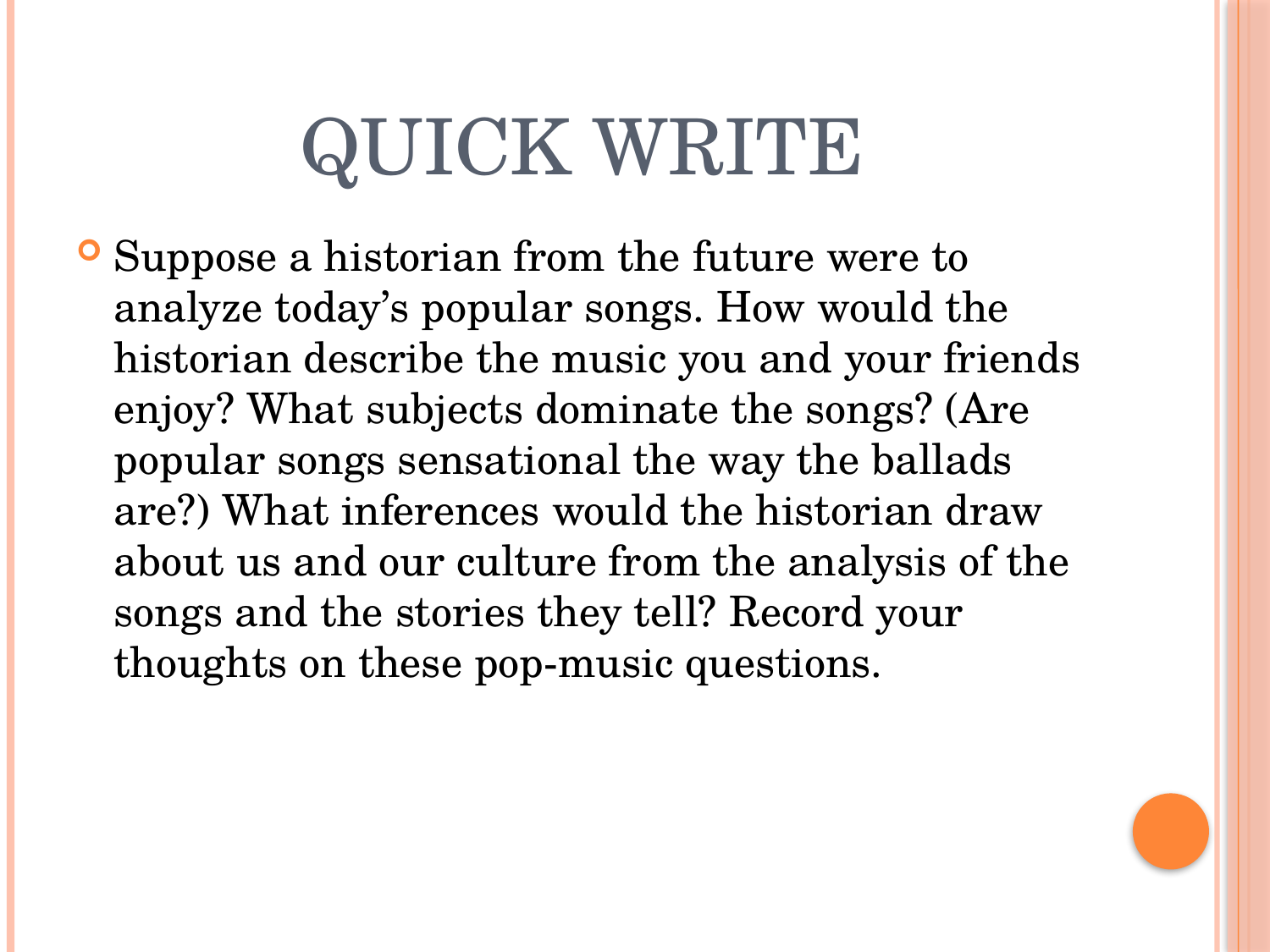

# Quick write
Suppose a historian from the future were to analyze today’s popular songs. How would the historian describe the music you and your friends enjoy? What subjects dominate the songs? (Are popular songs sensational the way the ballads are?) What inferences would the historian draw about us and our culture from the analysis of the songs and the stories they tell? Record your thoughts on these pop-music questions.